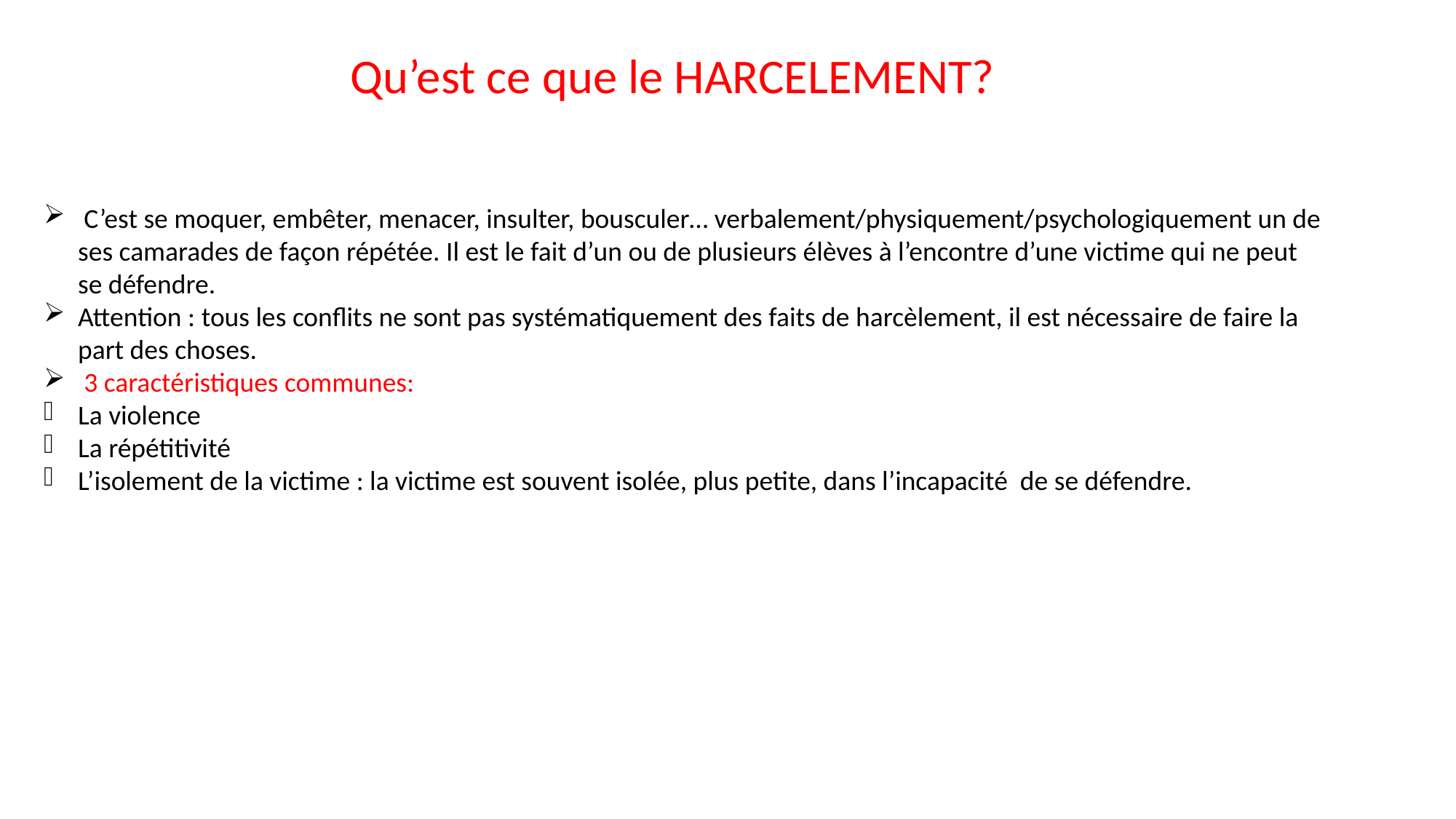

Qu’est ce que le HARCELEMENT?
 C’est se moquer, embêter, menacer, insulter, bousculer… verbalement/physiquement/psychologiquement un de ses camarades de façon répétée. Il est le fait d’un ou de plusieurs élèves à l’encontre d’une victime qui ne peut se défendre.
Attention : tous les conflits ne sont pas systématiquement des faits de harcèlement, il est nécessaire de faire la part des choses.
 3 caractéristiques communes:
La violence
La répétitivité
L’isolement de la victime : la victime est souvent isolée, plus petite, dans l’incapacité  de se défendre.